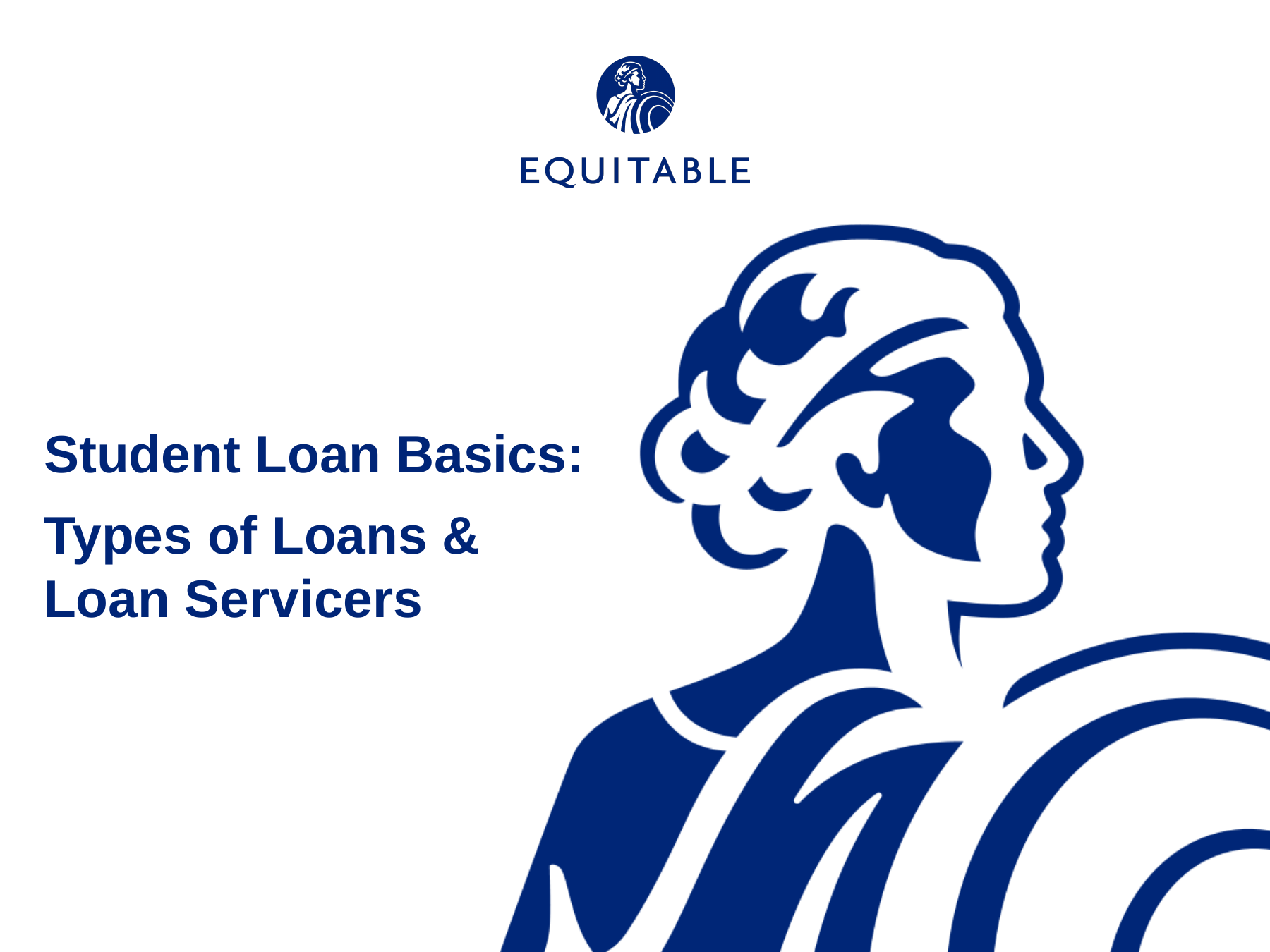

Student Loan Basics:
Types of Loans & Loan Servicers